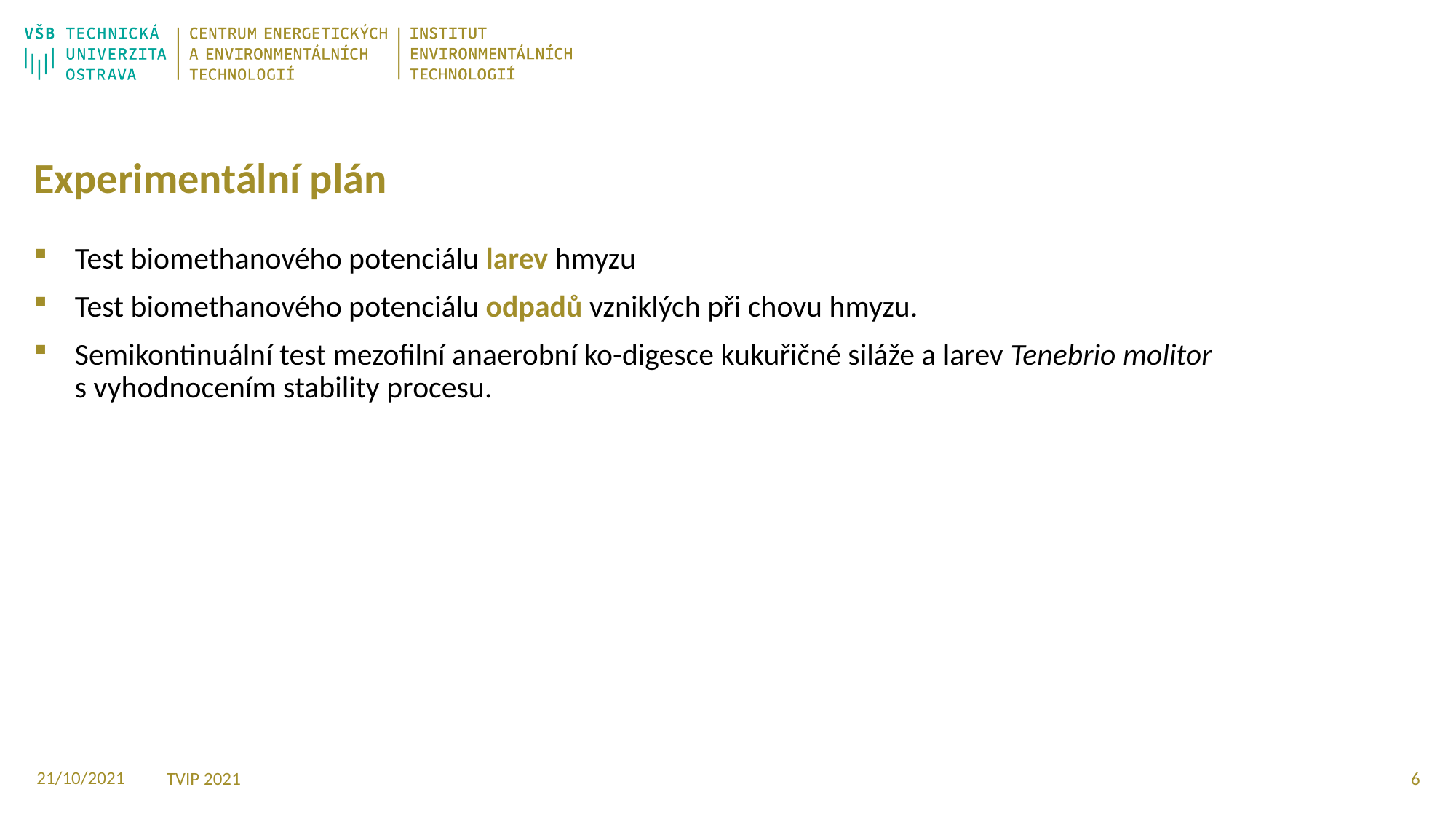

# Experimentální plán
Test biomethanového potenciálu larev hmyzu
Test biomethanového potenciálu odpadů vzniklých při chovu hmyzu.
Semikontinuální test mezofilní anaerobní ko-digesce kukuřičné siláže a larev Tenebrio molitor
s vyhodnocením stability procesu.
21/10/2021
6
TVIP 2021